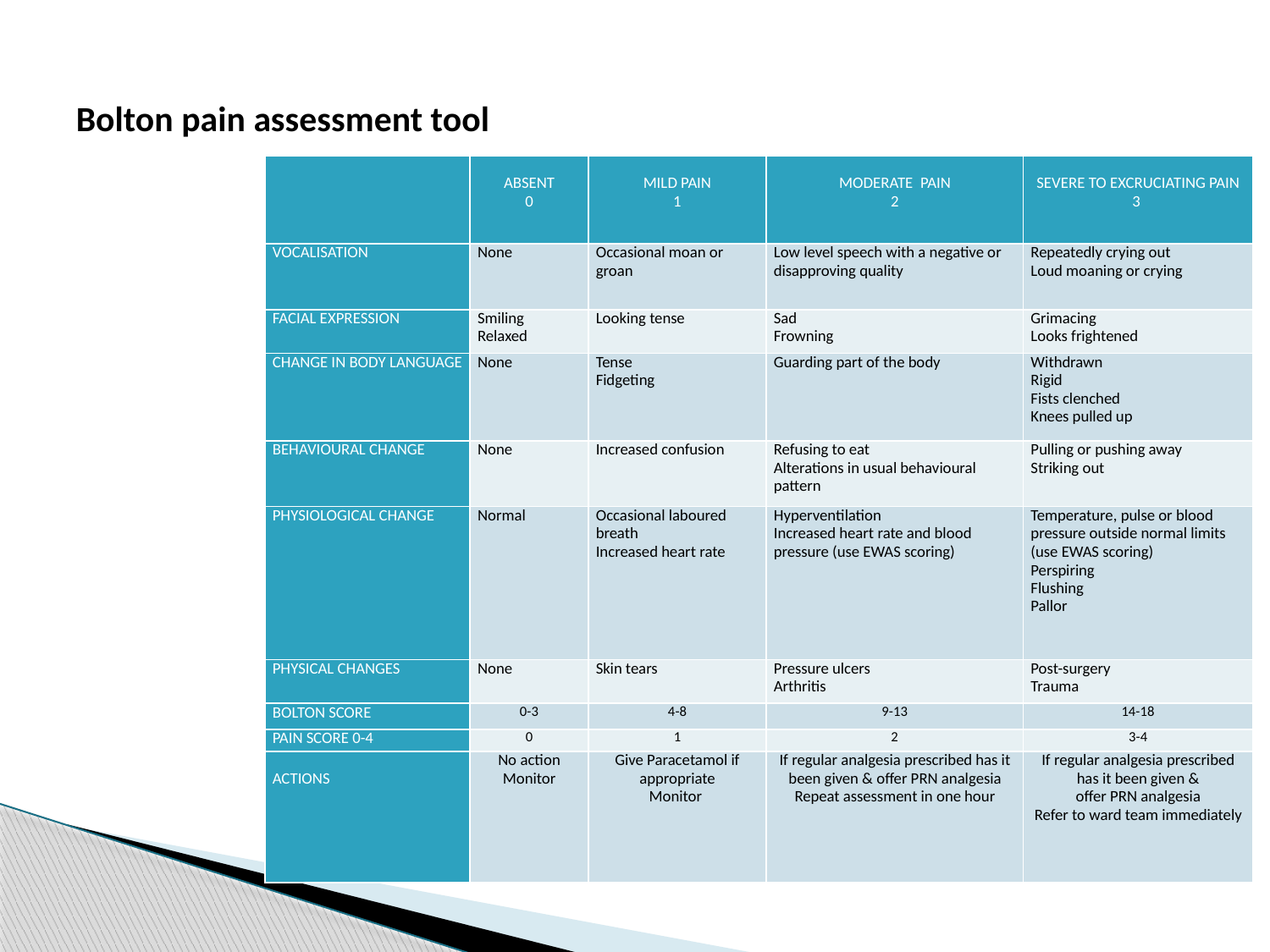

# Bolton pain assessment tool
|  | ABSENT 0 | MILD PAIN 1 | MODERATE PAIN 2 | SEVERE TO EXCRUCIATING PAIN 3 |
| --- | --- | --- | --- | --- |
| VOCALISATION | None | Occasional moan or groan | Low level speech with a negative or disapproving quality | Repeatedly crying out Loud moaning or crying |
| FACIAL EXPRESSION | Smiling Relaxed | Looking tense | Sad Frowning | Grimacing Looks frightened |
| CHANGE IN BODY LANGUAGE | None | Tense Fidgeting | Guarding part of the body | Withdrawn Rigid Fists clenched Knees pulled up |
| BEHAVIOURAL CHANGE | None | Increased confusion | Refusing to eat Alterations in usual behavioural pattern | Pulling or pushing away Striking out |
| PHYSIOLOGICAL CHANGE | Normal | Occasional laboured breath Increased heart rate | Hyperventilation Increased heart rate and blood pressure (use EWAS scoring) | Temperature, pulse or blood pressure outside normal limits (use EWAS scoring) Perspiring Flushing Pallor |
| PHYSICAL CHANGES | None | Skin tears | Pressure ulcers Arthritis | Post-surgery Trauma |
| BOLTON SCORE | 0-3 | 4-8 | 9-13 | 14-18 |
| PAIN SCORE 0-4 | 0 | 1 | 2 | 3-4 |
| ACTIONS | No action Monitor | Give Paracetamol if appropriate Monitor | If regular analgesia prescribed has it been given & offer PRN analgesia Repeat assessment in one hour | If regular analgesia prescribed has it been given & offer PRN analgesia Refer to ward team immediately |